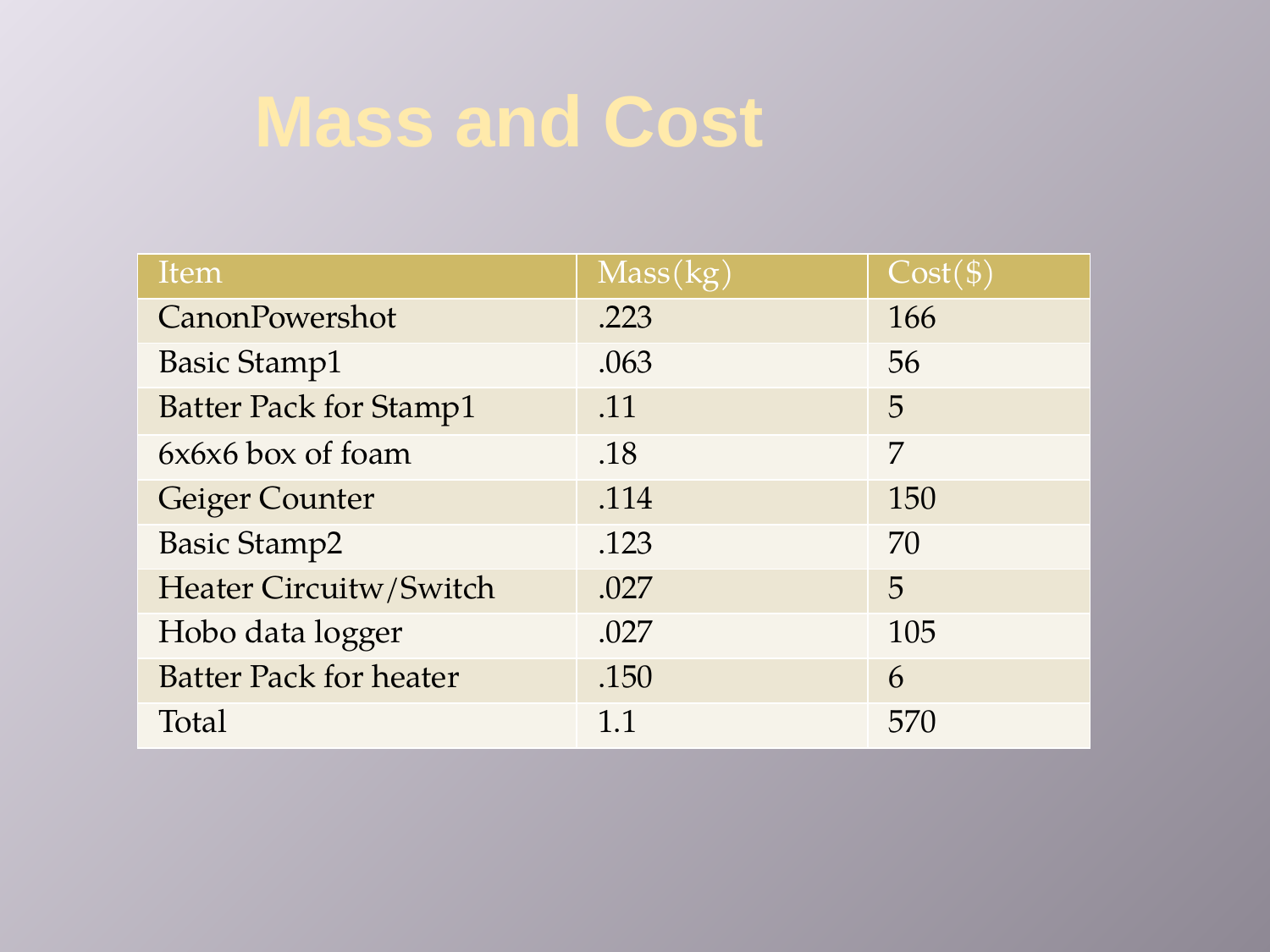

# Mass and Cost
| Item | Mass(kg) | Cost($) |
| --- | --- | --- |
| CanonPowershot | .223 | 166 |
| Basic Stamp1 | .063 | 56 |
| Batter Pack for Stamp1 | .11 | 5 |
| 6x6x6 box of foam | .18 | 7 |
| Geiger Counter | .114 | 150 |
| Basic Stamp2 | .123 | 70 |
| Heater Circuitw/Switch | .027 | 5 |
| Hobo data logger | .027 | 105 |
| Batter Pack for heater | .150 | 6 |
| Total | 1.1 | 570 |